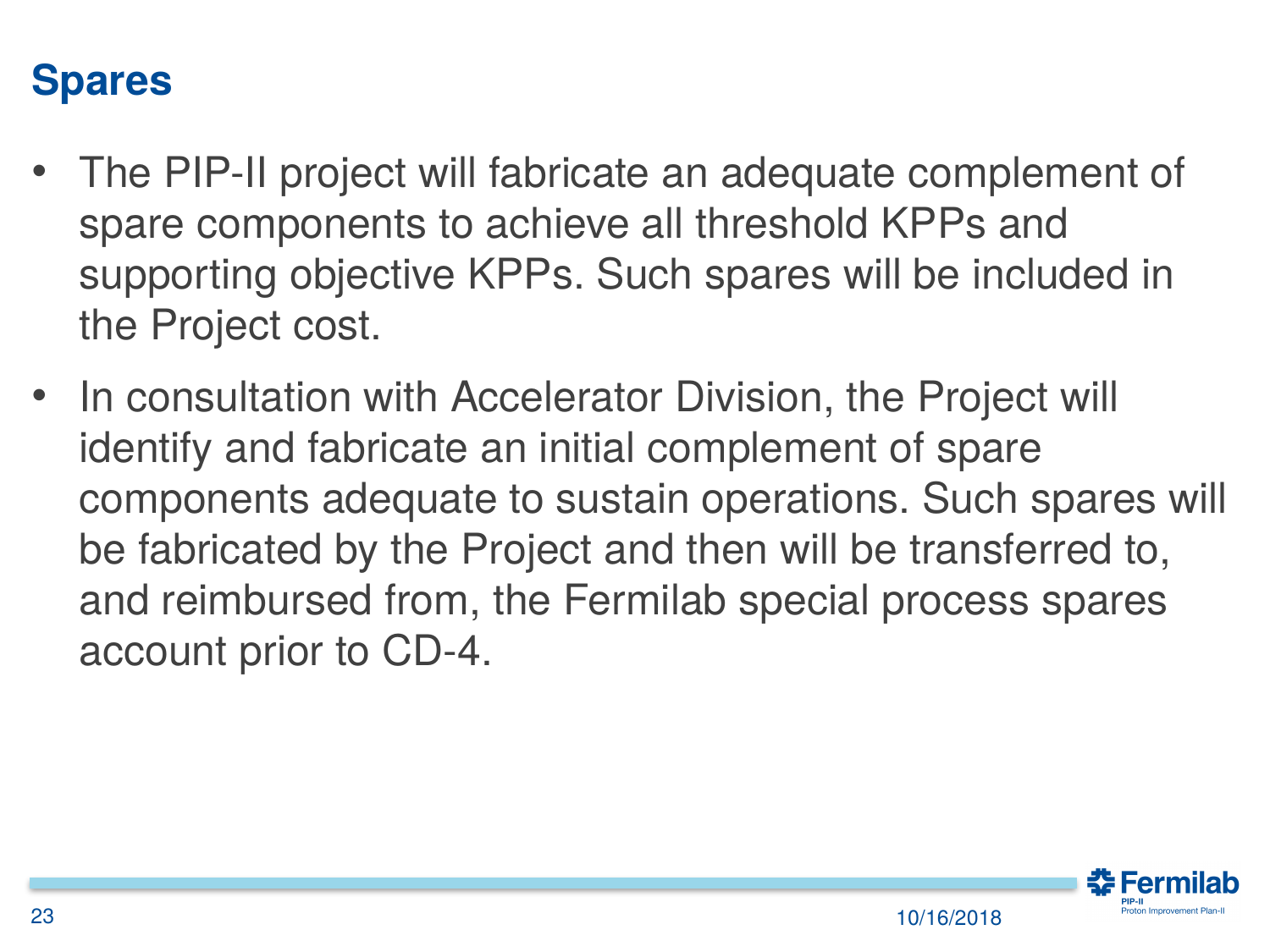

# Spares
The PIP-II project will fabricate an adequate complement of spare components to achieve all threshold KPPs and supporting objective KPPs. Such spares will be included in the Project cost.
In consultation with Accelerator Division, the Project will identify and fabricate an initial complement of spare components adequate to sustain operations. Such spares will be fabricated by the Project and then will be transferred to, and reimbursed from, the Fermilab special process spares account prior to CD-4.
23
10/16/2018